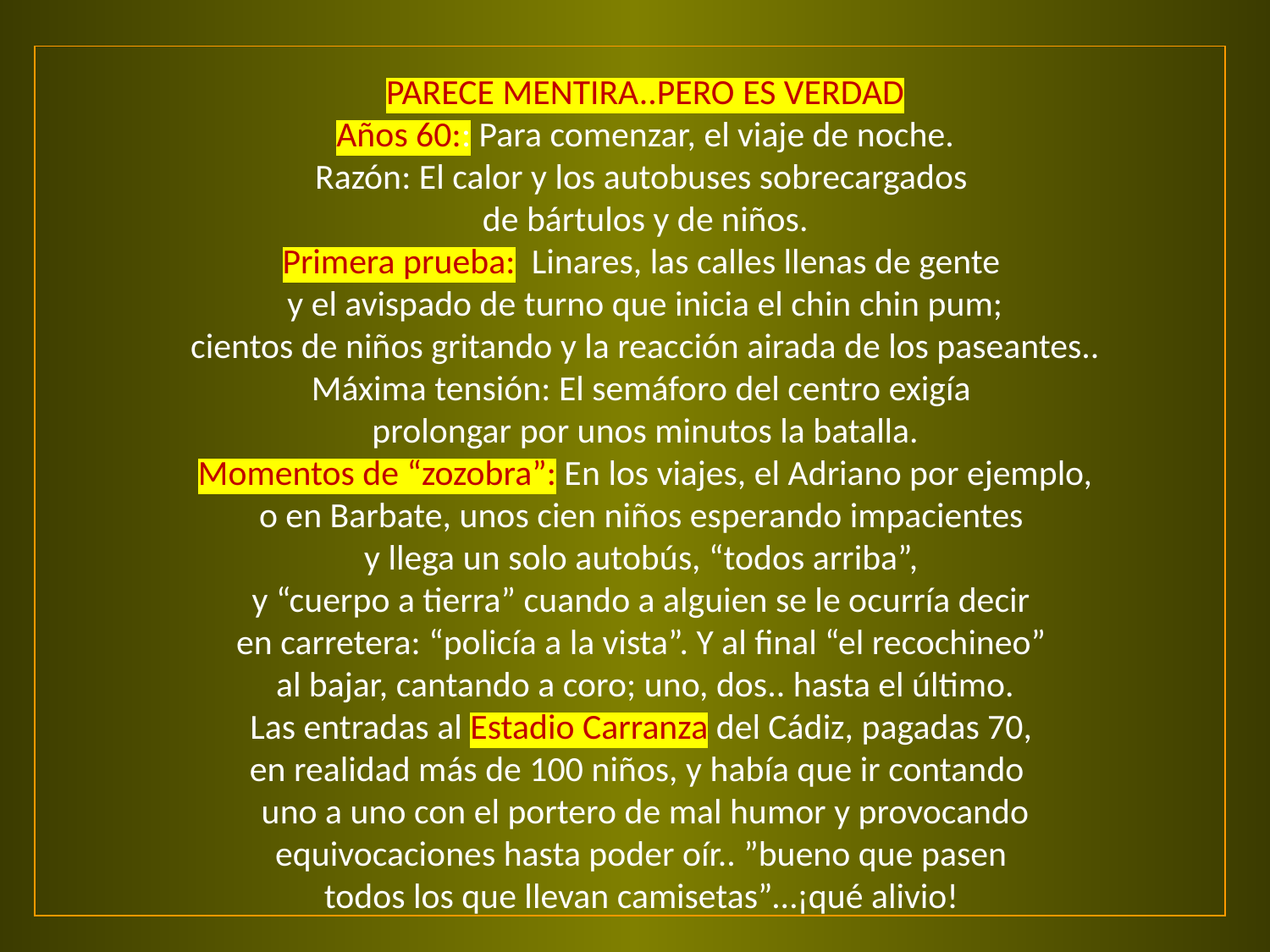

PARECE MENTIRA..PERO ES VERDAD
Años 60:: Para comenzar, el viaje de noche.
Razón: El calor y los autobuses sobrecargados
de bártulos y de niños.
Primera prueba:  Linares, las calles llenas de gente
y el avispado de turno que inicia el chin chin pum;
cientos de niños gritando y la reacción airada de los paseantes..
Máxima tensión: El semáforo del centro exigía
prolongar por unos minutos la batalla.
Momentos de “zozobra”: En los viajes, el Adriano por ejemplo,
o en Barbate, unos cien niños esperando impacientes
y llega un solo autobús, “todos arriba”,
y “cuerpo a tierra” cuando a alguien se le ocurría decir
en carretera: “policía a la vista”. Y al final “el recochineo”
al bajar, cantando a coro; uno, dos.. hasta el último.
Las entradas al Estadio Carranza del Cádiz, pagadas 70,
en realidad más de 100 niños, y había que ir contando
uno a uno con el portero de mal humor y provocando equivocaciones hasta poder oír.. ”bueno que pasen
todos los que llevan camisetas”…¡qué alivio!

ERAN OTROS TIEMPOS… OTRAS GENTES